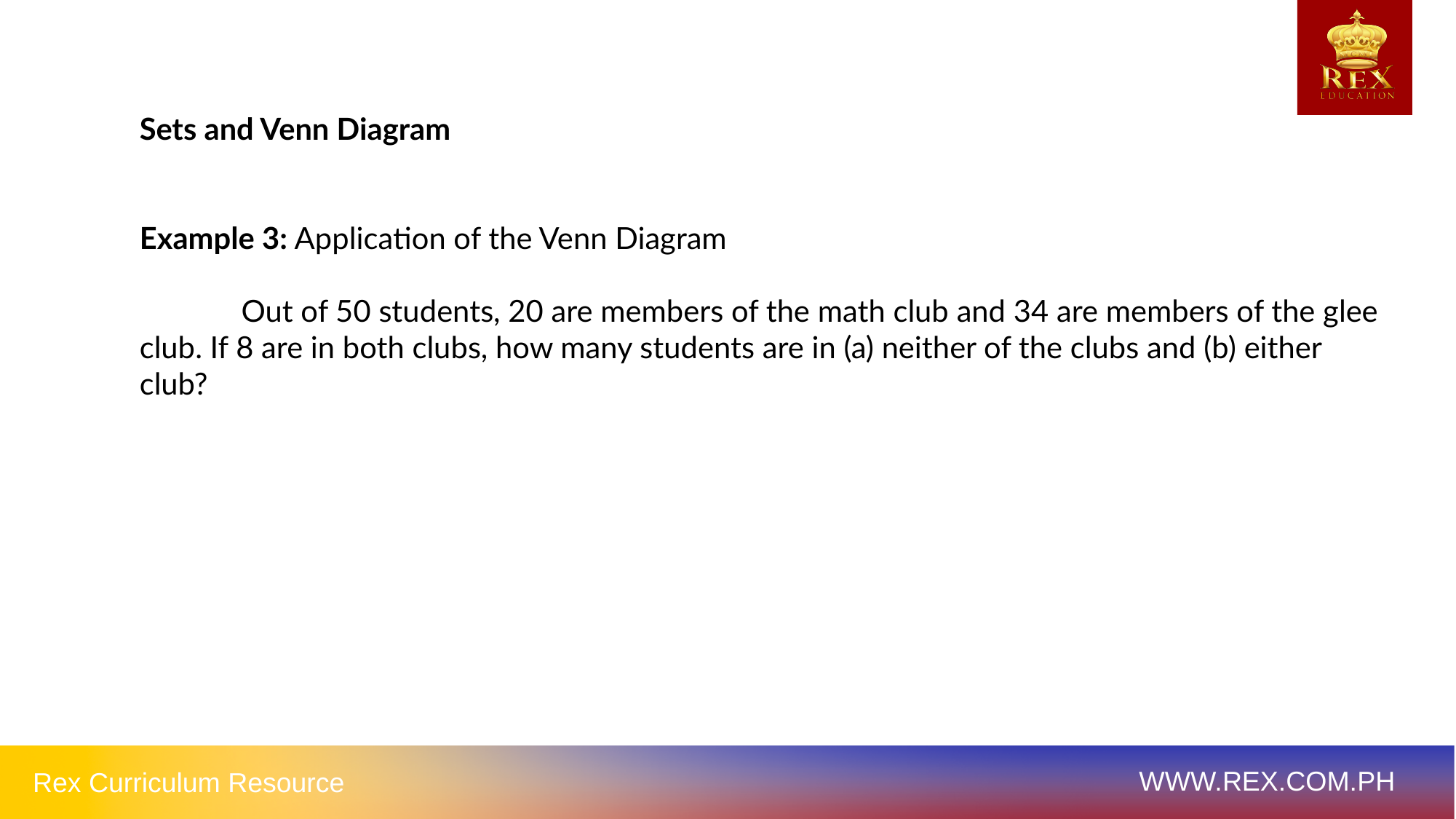

# Sets and Venn Diagram

Example 3: Application of the Venn Diagram

             Out of 50 students, 20 are members of the math club and 34 are members of the glee club. If 8 are in both clubs, how many students are in (a) neither of the clubs and (b) either club?